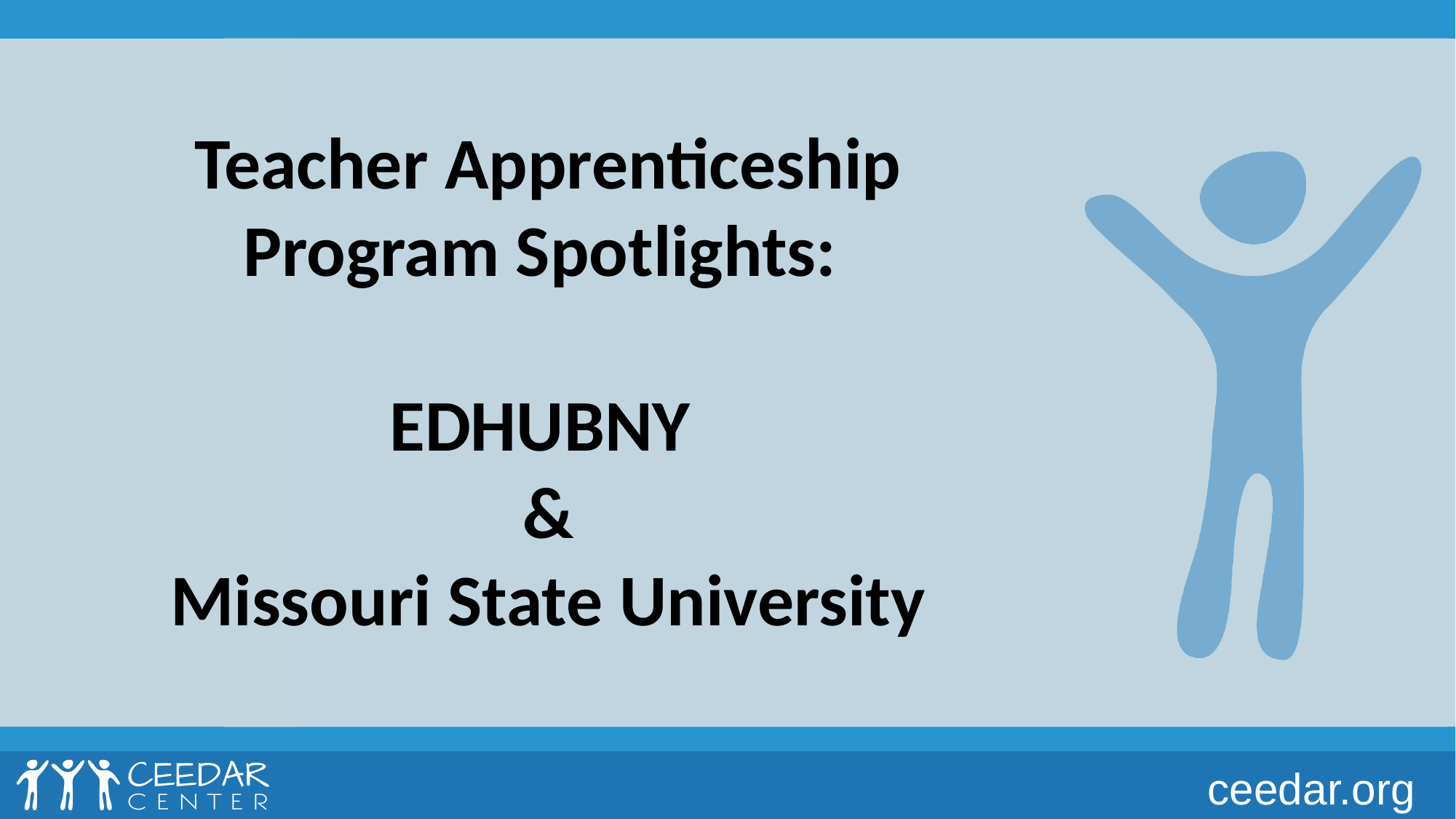

# Teacher Apprenticeship Program Spotlights: EDHUBNY & Missouri State University